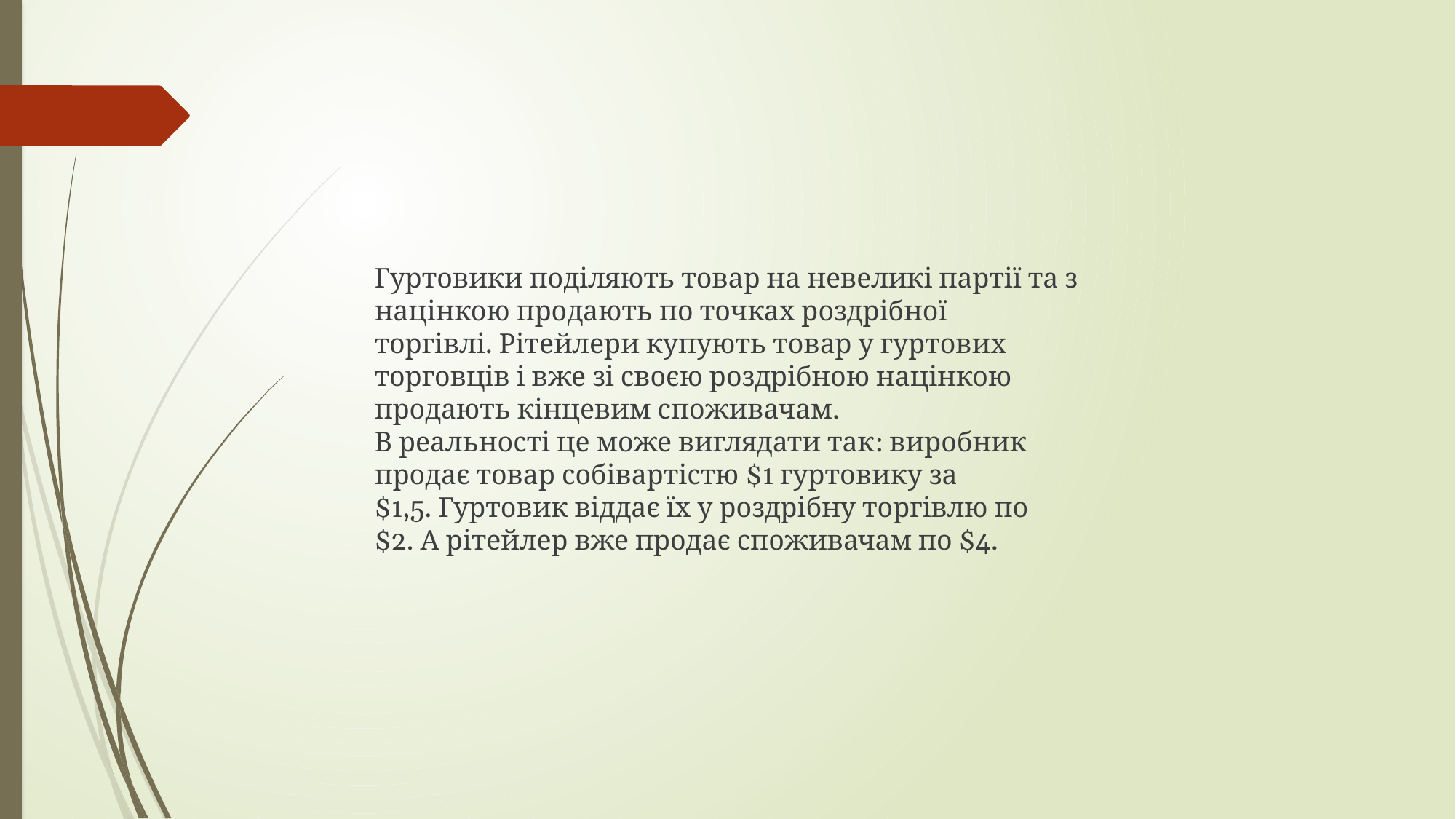

Гуртовики поділяють товар на невеликі партії та з націнкою продають по точках роздрібної торгівлі. Рітейлери купують товар у гуртових торговців і вже зі своєю роздрібною націнкою продають кінцевим споживачам.
В реальності це може виглядати так: виробник продає товар собівартістю $1 гуртовику за $1,5. Гуртовик віддає їх у роздрібну торгівлю по $2. А рітейлер вже продає споживачам по $4.